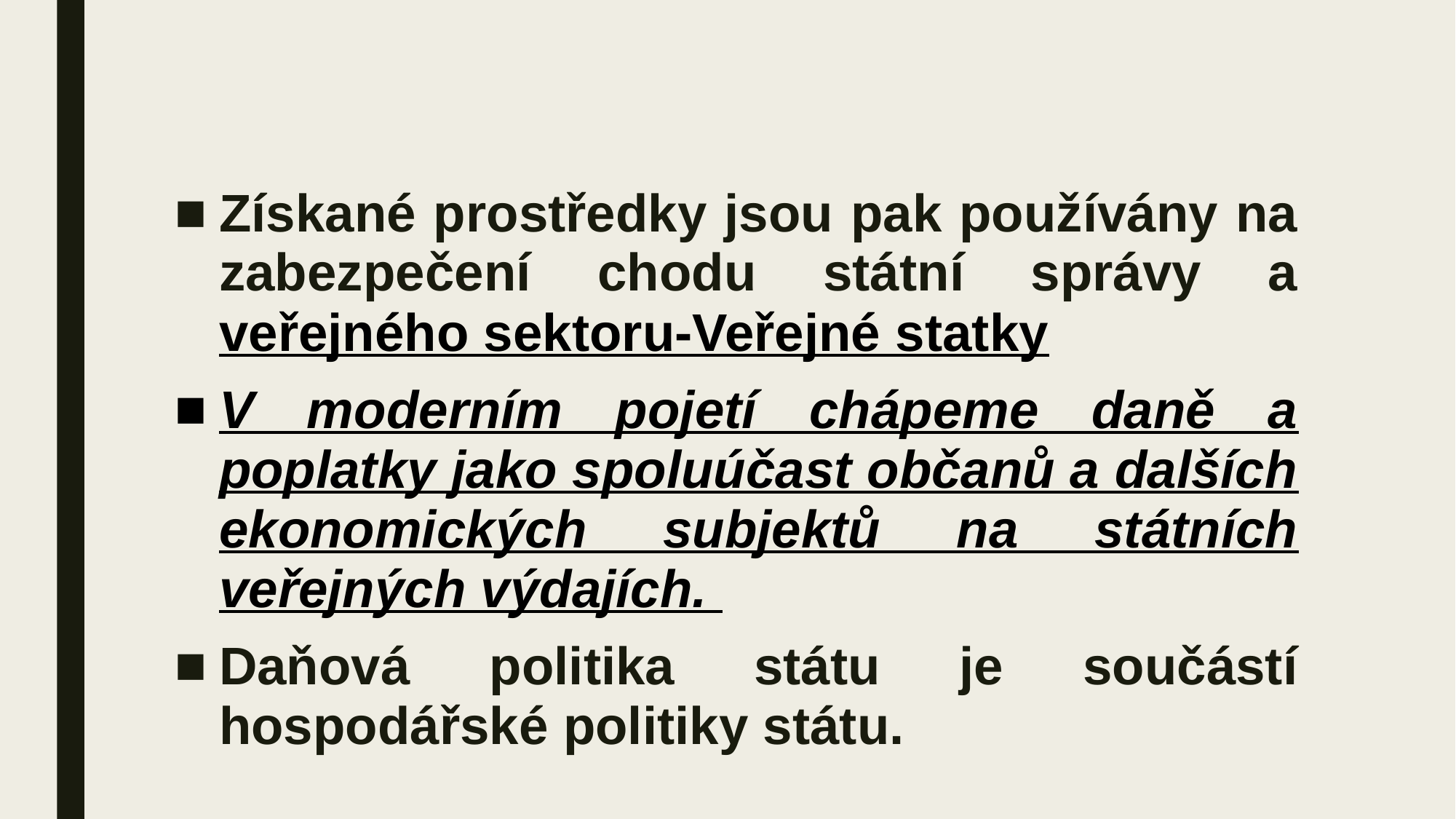

#
Získané prostředky jsou pak používány na zabezpečení chodu státní správy a veřejného sektoru-Veřejné statky
V moderním pojetí chápeme daně a poplatky jako spoluúčast občanů a dalších ekonomických subjektů na státních veřejných výdajích.
Daňová politika státu je součástí hospodářské politiky státu.